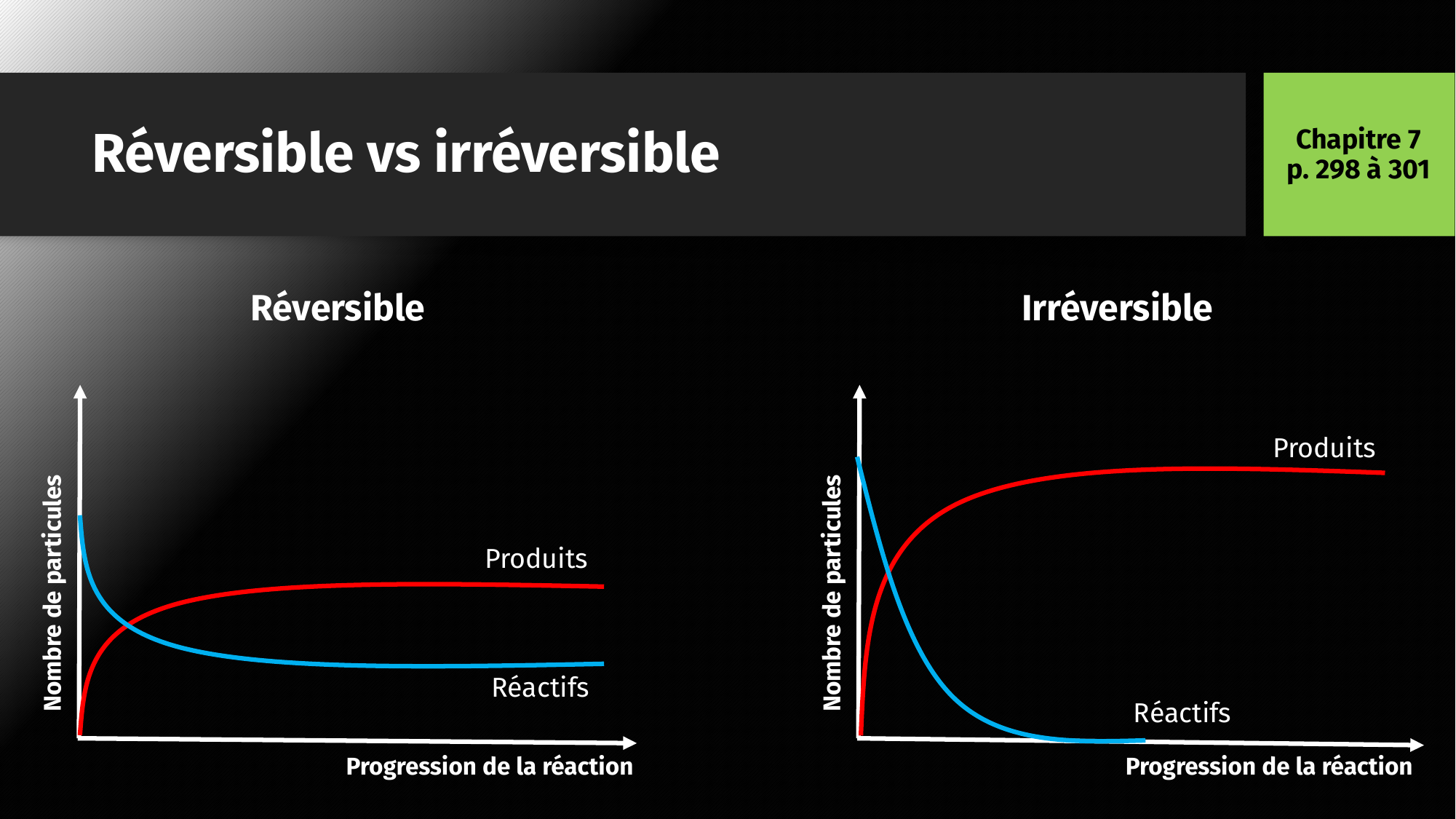

Chapitre 7
p. 298 à 301
# Réversible vs irréversible
Réversible
Irréversible
Nombre de particules
Progression de la réaction

Produits
Réactifs
Nombre de particules
Progression de la réaction

Produits
Réactifs